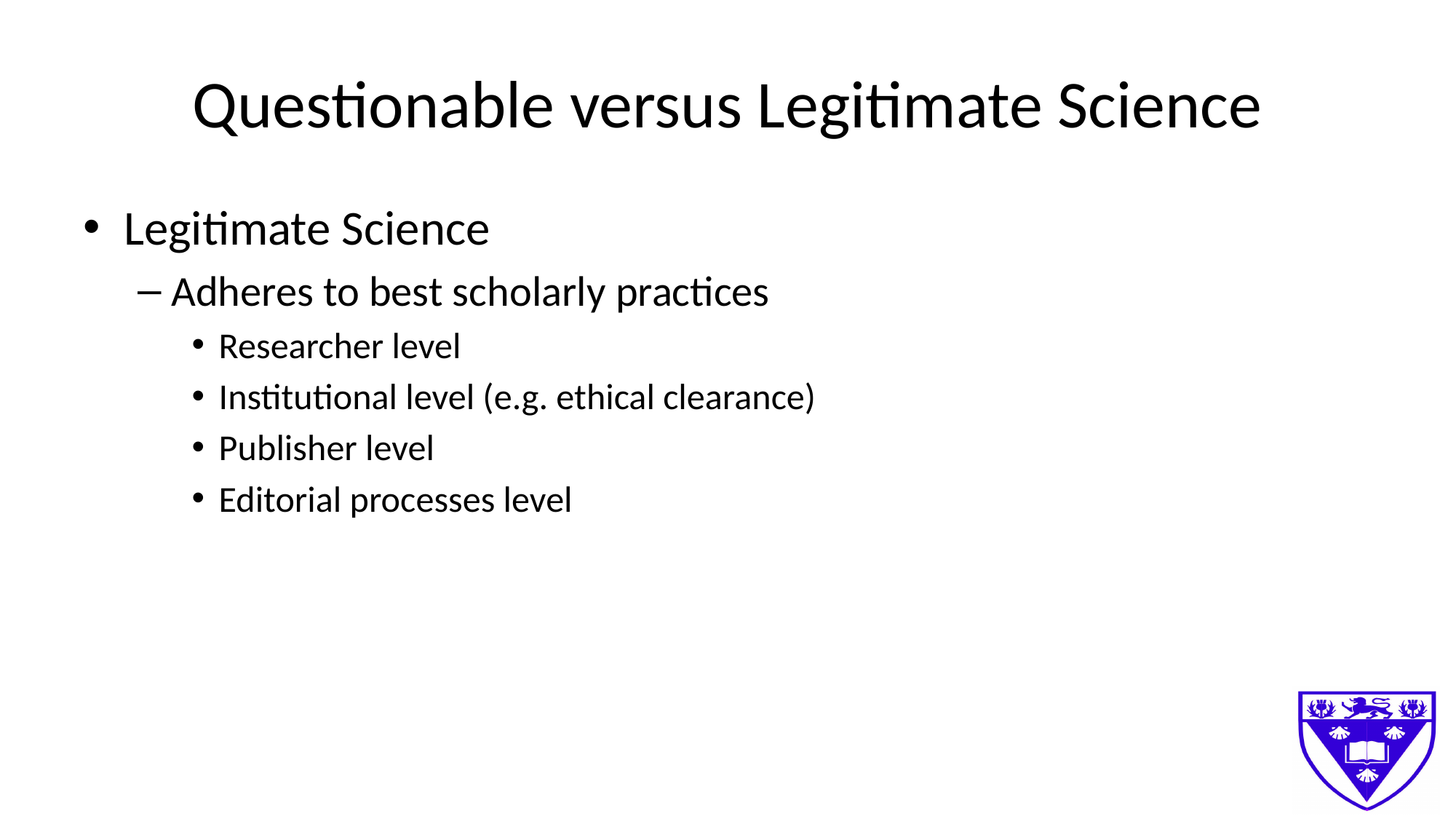

# Questionable versus Legitimate Science
Legitimate Science
Adheres to best scholarly practices
Researcher level
Institutional level (e.g. ethical clearance)
Publisher level
Editorial processes level